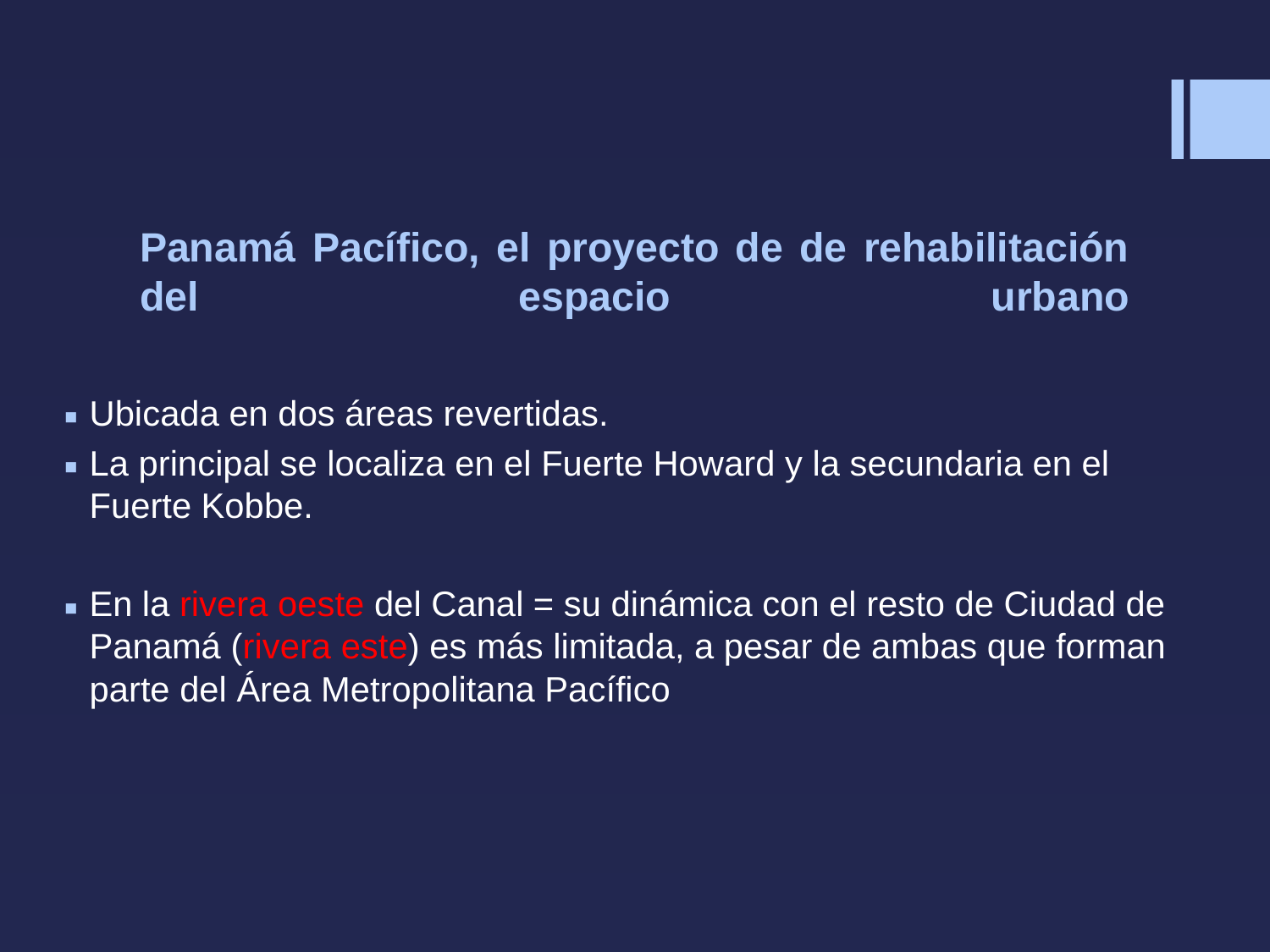

# Panamá Pacífico, el proyecto de de rehabilitación del espacio urbano
Ubicada en dos áreas revertidas.
La principal se localiza en el Fuerte Howard y la secundaria en el Fuerte Kobbe.

En la rivera oeste del Canal = su dinámica con el resto de Ciudad de Panamá (rivera este) es más limitada, a pesar de ambas que forman parte del Área Metropolitana Pacífico